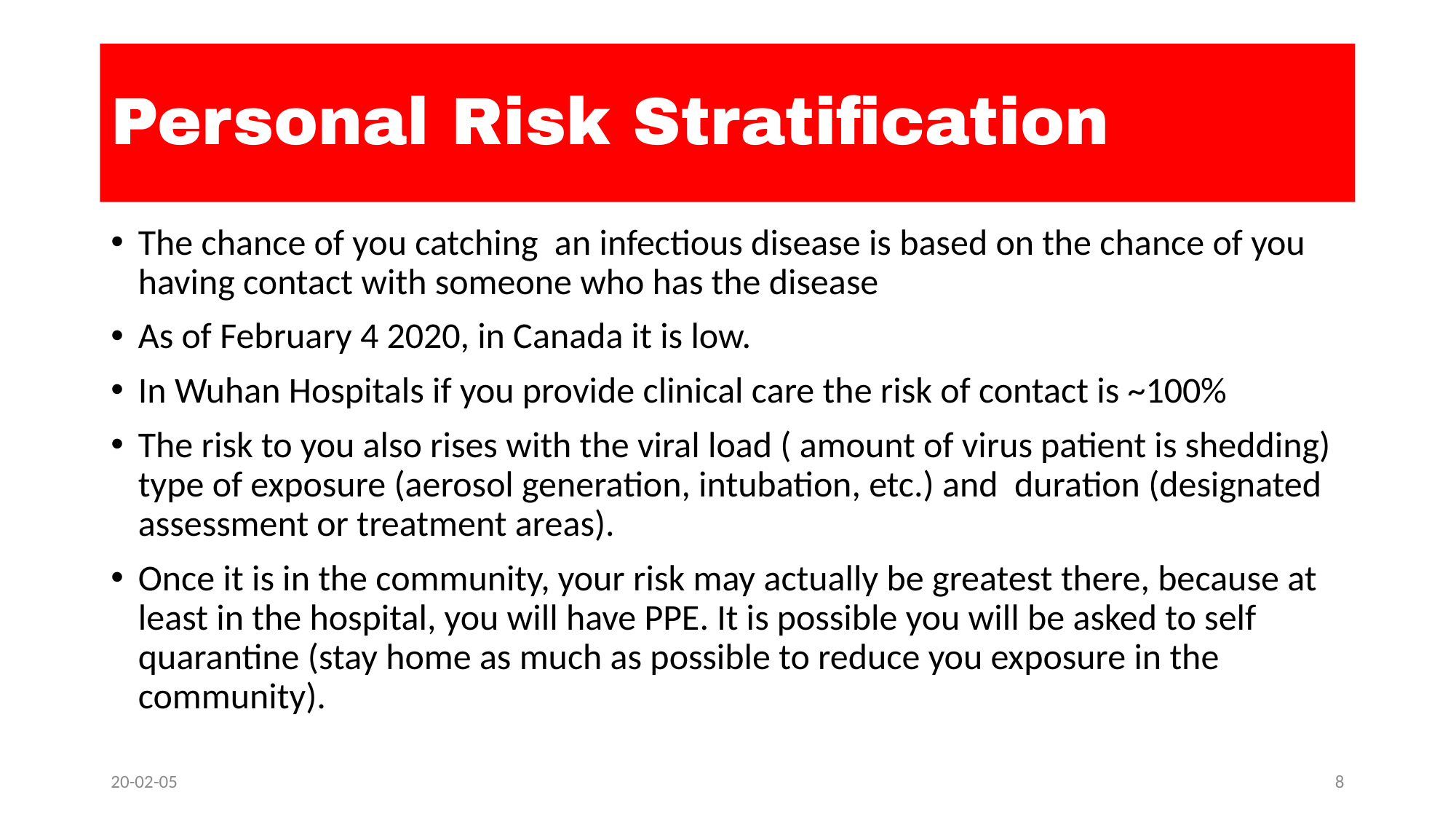

# Personal Risk Stratification
The chance of you catching  an infectious disease is based on the chance of you having contact with someone who has the disease
As of February 4 2020, in Canada it is low.
In Wuhan Hospitals if you provide clinical care the risk of contact is ~100%
The risk to you also rises with the viral load ( amount of virus patient is shedding) type of exposure (aerosol generation, intubation, etc.) and  duration (designated assessment or treatment areas).
Once it is in the community, your risk may actually be greatest there, because at least in the hospital, you will have PPE. It is possible you will be asked to self quarantine (stay home as much as possible to reduce you exposure in the community).
20-02-05
8